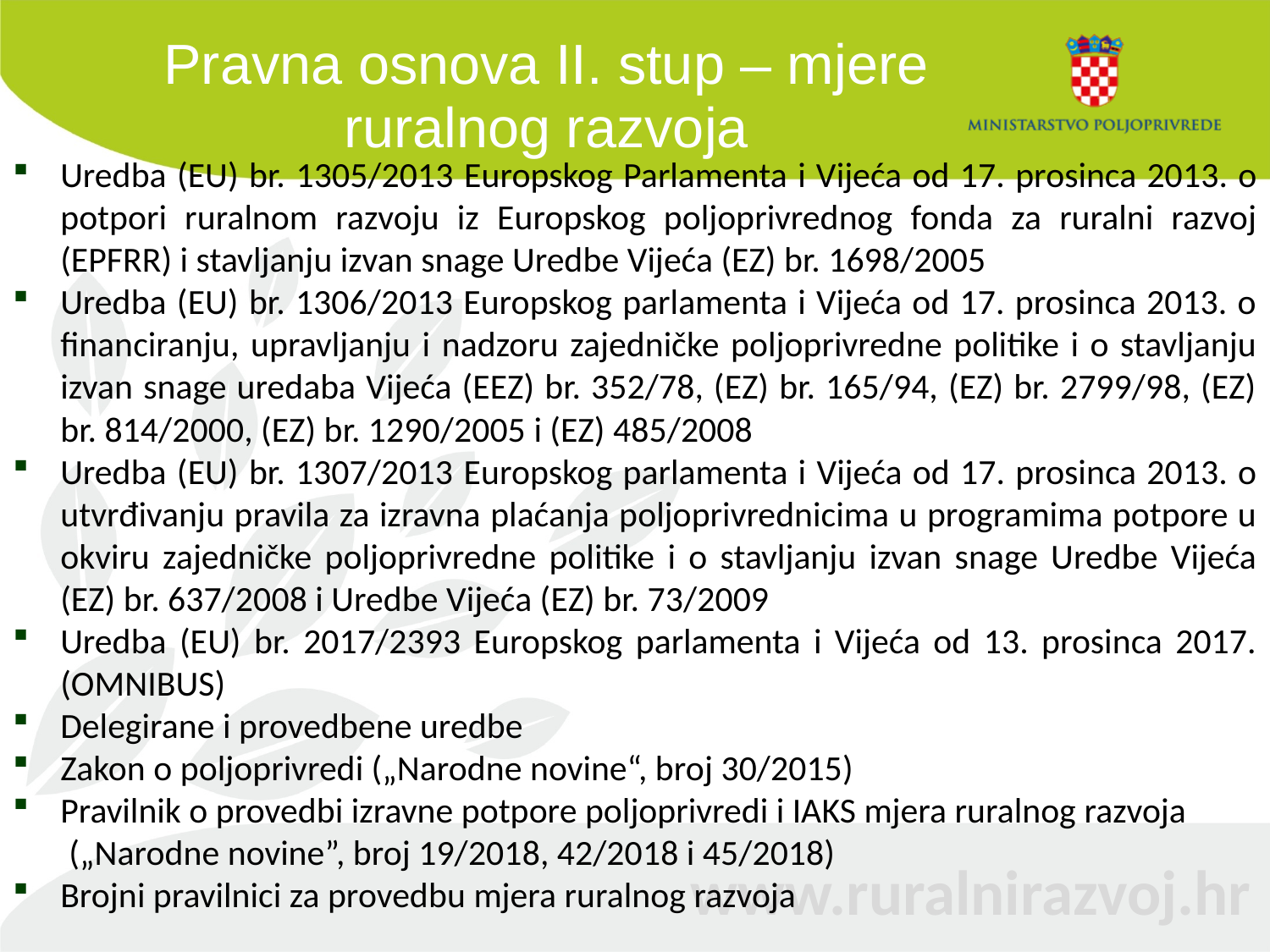

# Pravna osnova II. stup – mjere ruralnog razvoja
Uredba (EU) br. 1305/2013 Europskog Parlamenta i Vijeća od 17. prosinca 2013. o potpori ruralnom razvoju iz Europskog poljoprivrednog fonda za ruralni razvoj (EPFRR) i stavljanju izvan snage Uredbe Vijeća (EZ) br. 1698/2005
Uredba (EU) br. 1306/2013 Europskog parlamenta i Vijeća od 17. prosinca 2013. o financiranju, upravljanju i nadzoru zajedničke poljoprivredne politike i o stavljanju izvan snage uredaba Vijeća (EEZ) br. 352/78, (EZ) br. 165/94, (EZ) br. 2799/98, (EZ) br. 814/2000, (EZ) br. 1290/2005 i (EZ) 485/2008
Uredba (EU) br. 1307/2013 Europskog parlamenta i Vijeća od 17. prosinca 2013. o utvrđivanju pravila za izravna plaćanja poljoprivrednicima u programima potpore u okviru zajedničke poljoprivredne politike i o stavljanju izvan snage Uredbe Vijeća (EZ) br. 637/2008 i Uredbe Vijeća (EZ) br. 73/2009
Uredba (EU) br. 2017/2393 Europskog parlamenta i Vijeća od 13. prosinca 2017. (OMNIBUS)
Delegirane i provedbene uredbe
Zakon o poljoprivredi („Narodne novine“, broj 30/2015)
Pravilnik o provedbi izravne potpore poljoprivredi i IAKS mjera ruralnog razvoja
       („Narodne novine”, broj 19/2018, 42/2018 i 45/2018)
Brojni pravilnici za provedbu mjera ruralnog razvoja